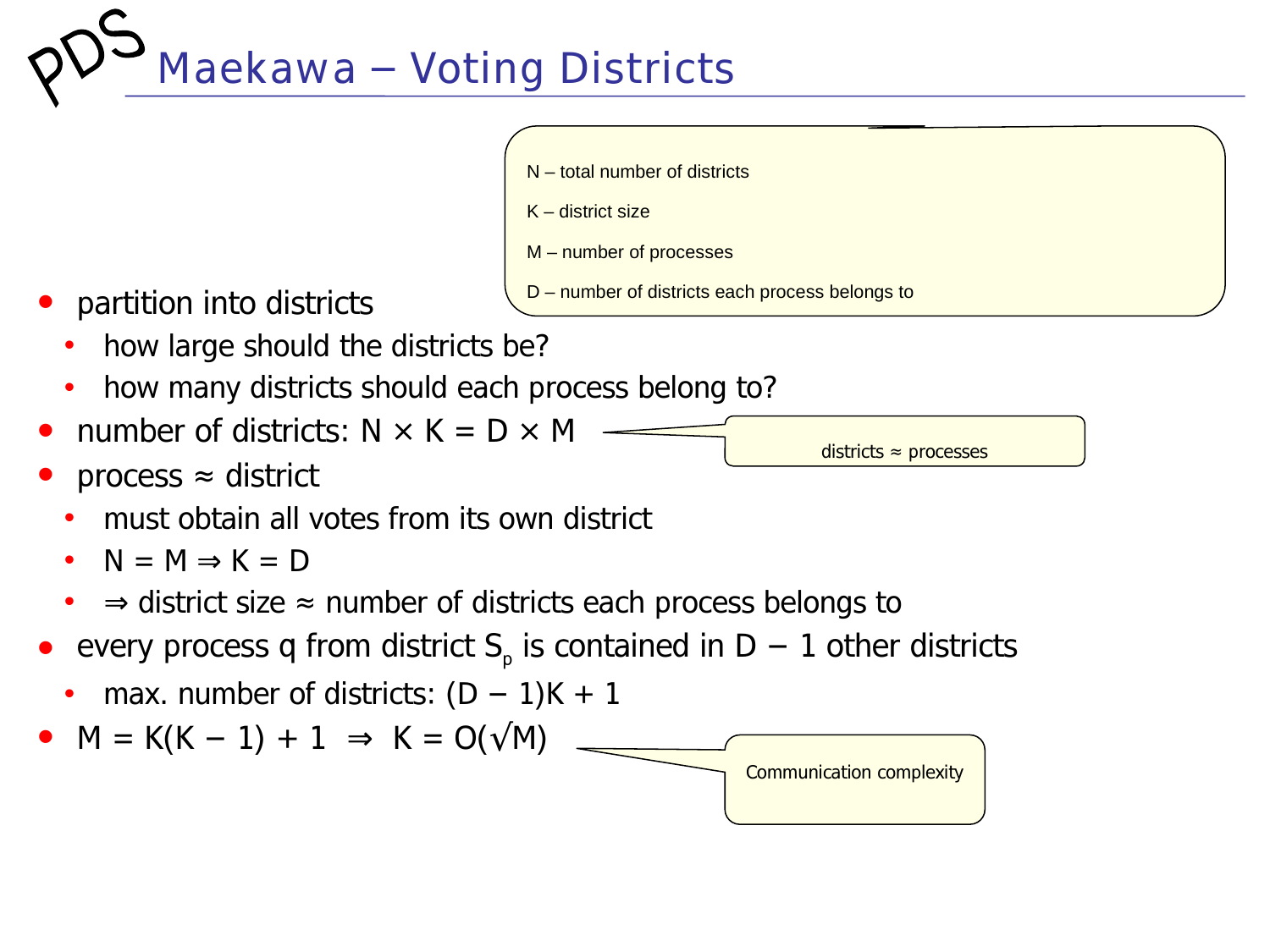

# Maekawa – Voting Districts
N – total number of districts
K – district size
M – number of processes
D – number of districts each process belongs to
partition into districts
how large should the districts be?
how many districts should each process belong to?
number of districts: N × K = D × M
process ≈ district
must obtain all votes from its own district
N = M ⇒ K = D
⇒ district size ≈ number of districts each process belongs to
every process q from district Sp is contained in D − 1 other districts
max. number of districts: (D − 1)K + 1
M = K(K − 1) + 1  ⇒  K = O(√M)

districts ≈ processes
Communication complexity